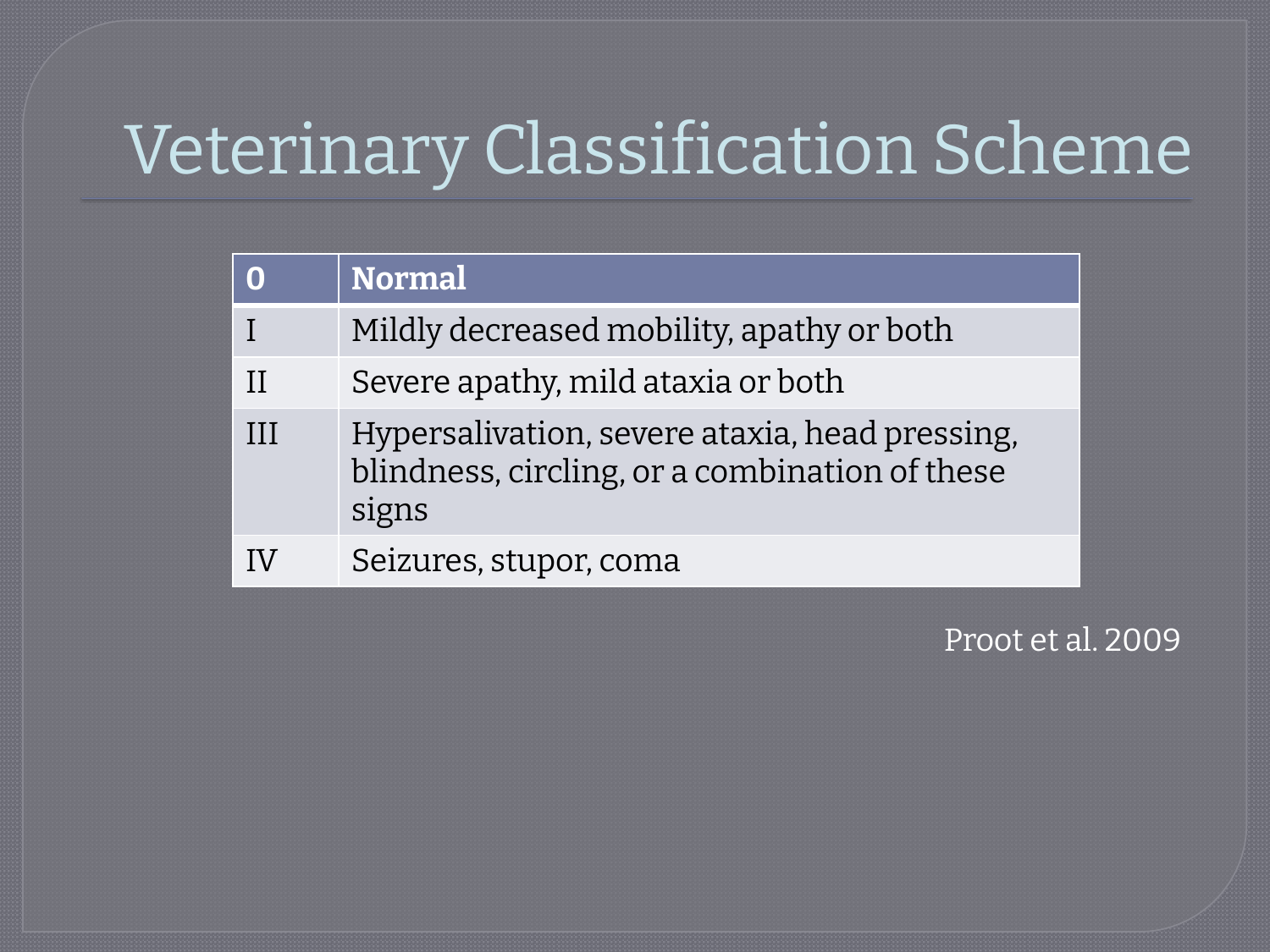

# Veterinary Classification Scheme
| 0 | Normal |
| --- | --- |
| I | Mildly decreased mobility, apathy or both |
| II | Severe apathy, mild ataxia or both |
| III | Hypersalivation, severe ataxia, head pressing, blindness, circling, or a combination of these signs |
| IV | Seizures, stupor, coma |
Proot et al. 2009